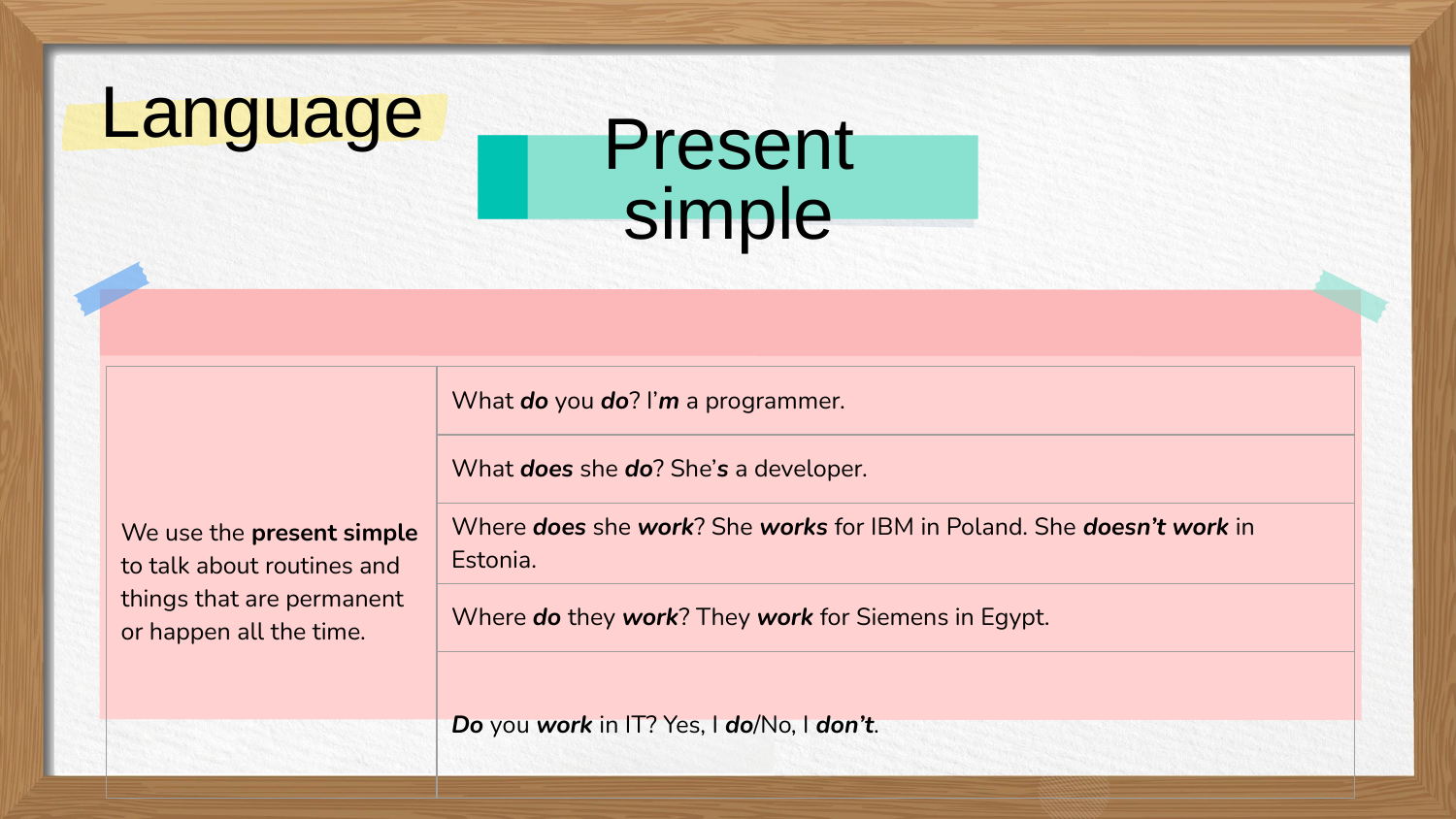

# Language

Present simple

| We use the present simple to talk about routines and things that are permanent or happen all the time. | What do you do? I’m a programmer. |
| --- | --- |
|  | What does she do? She’s a developer. |
|  | Where does she work? She works for IBM in Poland. She doesn’t work in Estonia. |
|  | Where do they work? They work for Siemens in Egypt. |
|  | Do you work in IT? Yes, I do/No, I don’t. |